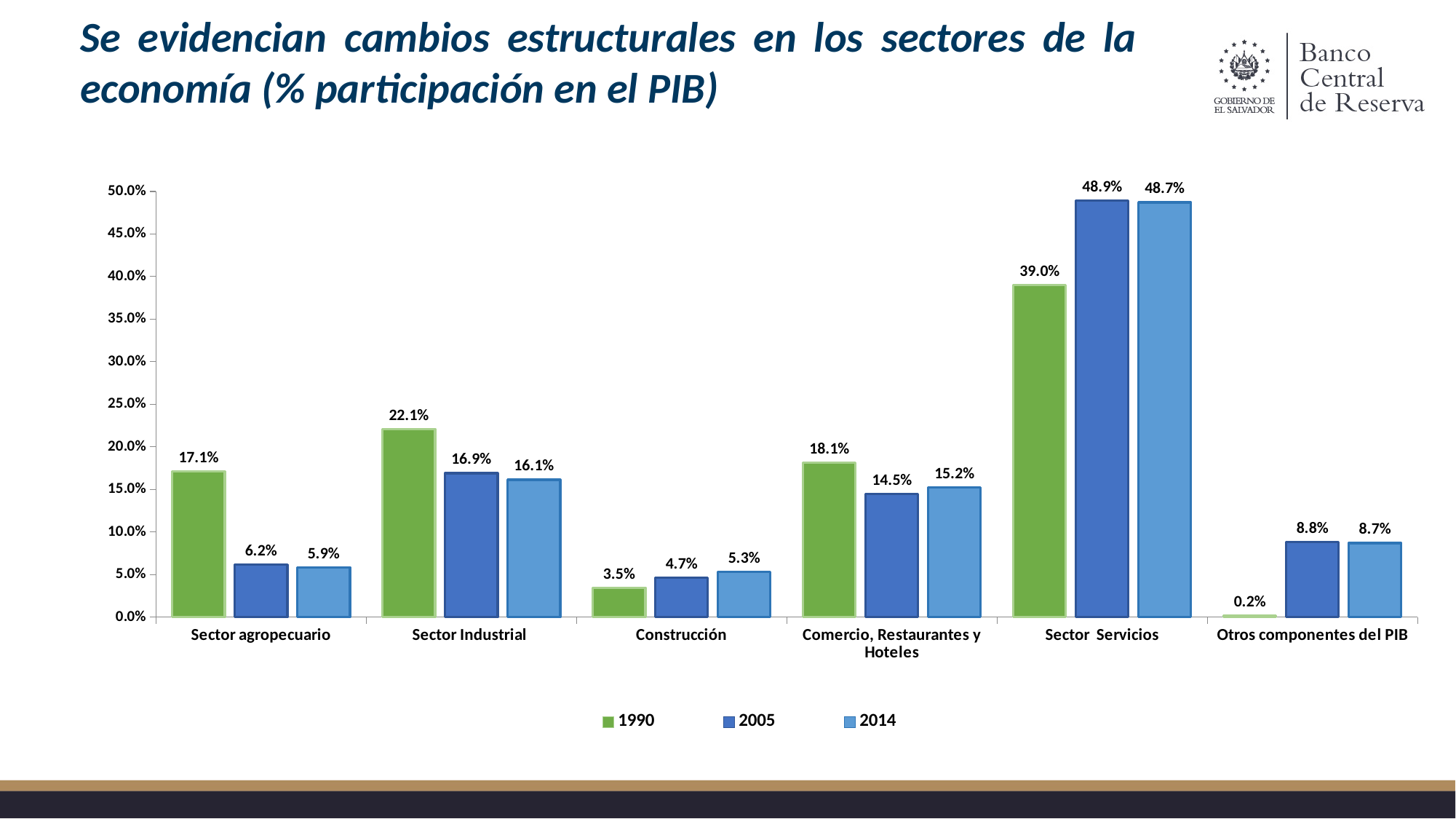

Se evidencian cambios estructurales en los sectores de la economía (% participación en el PIB)

### Chart

| Category | 1990 | 2005 | 2014 |
|---|---|---|---|
| Sector agropecuario | 0.171019660855963 | 0.06171638707595 | 0.0586798293422747 |
| Sector Industrial  | 0.220928948886774 | 0.169188349155344 | 0.16144048716257 |
| Construcción | 0.0347517449816806 | 0.0467007886175437 | 0.0533664377217358 |
| Comercio, Restaurantes y Hoteles | 0.181457265393436 | 0.144999202632155 | 0.152396923884175 |
| Sector  Servicios | 0.390107292159195 | 0.489201261054478 | 0.487081372199661 |
| Otros componentes del PIB | 0.0017371706613954173 | 0.08819401146452968 | 0.08703494968958392 |